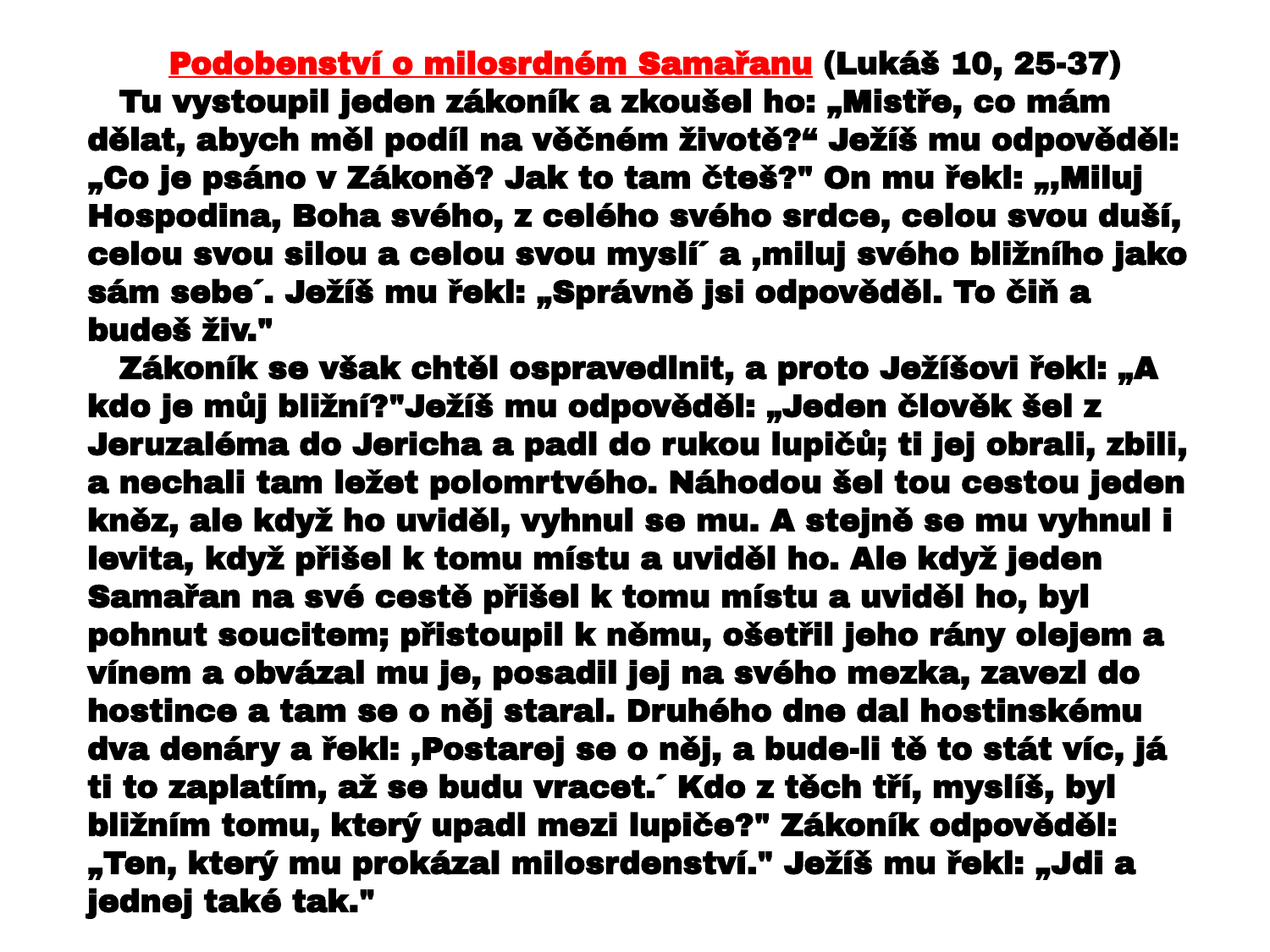

Podobenství o milosrdném Samařanu (Lukáš 10, 25-37)
   Tu vystoupil jeden zákoník a zkoušel ho: „Mistře, co mám dělat, abych měl podíl na věčném životě?“ Ježíš mu odpověděl: „Co je psáno v Zákoně? Jak to tam čteš?" On mu řekl: „,Miluj Hospodina, Boha svého, z celého svého srdce, celou svou duší, celou svou silou a celou svou myslí´ a ,miluj svého bližního jako sám sebe´. Ježíš mu řekl: „Správně jsi odpověděl. To čiň a budeš živ."
   Zákoník se však chtěl ospravedlnit, a proto Ježíšovi řekl: „A kdo je můj bližní?"Ježíš mu odpověděl: „Jeden člověk šel z Jeruzaléma do Jericha a padl do rukou lupičů; ti jej obrali, zbili, a nechali tam ležet polomrtvého. Náhodou šel tou cestou jeden kněz, ale když ho uviděl, vyhnul se mu. A stejně se mu vyhnul i levita, když přišel k tomu místu a uviděl ho. Ale když jeden Samařan na své cestě přišel k tomu místu a uviděl ho, byl pohnut soucitem; přistoupil k němu, ošetřil jeho rány olejem a vínem a obvázal mu je, posadil jej na svého mezka, zavezl do hostince a tam se o něj staral. Druhého dne dal hostinskému dva denáry a řekl: ,Postarej se o něj, a bude-li tě to stát víc, já ti to zaplatím, až se budu vracet.´ Kdo z těch tří, myslíš, byl bližním tomu, který upadl mezi lupiče?" Zákoník odpověděl: „Ten, který mu prokázal milosrdenství." Ježíš mu řekl: „Jdi a jednej také tak."